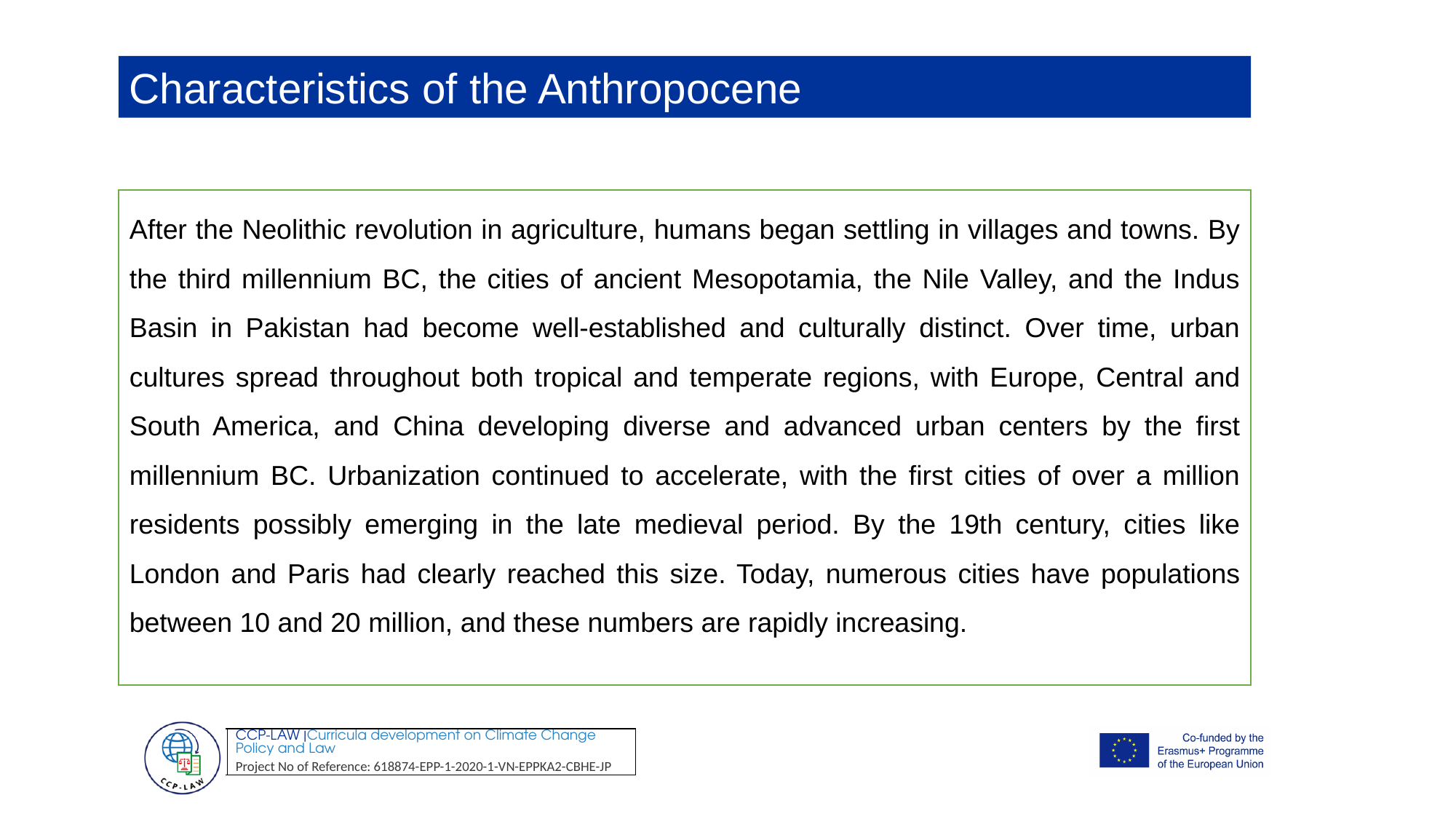

Characteristics of the Anthropocene
After the Neolithic revolution in agriculture, humans began settling in villages and towns. By the third millennium BC, the cities of ancient Mesopotamia, the Nile Valley, and the Indus Basin in Pakistan had become well-established and culturally distinct. Over time, urban cultures spread throughout both tropical and temperate regions, with Europe, Central and South America, and China developing diverse and advanced urban centers by the first millennium BC. Urbanization continued to accelerate, with the first cities of over a million residents possibly emerging in the late medieval period. By the 19th century, cities like London and Paris had clearly reached this size. Today, numerous cities have populations between 10 and 20 million, and these numbers are rapidly increasing.